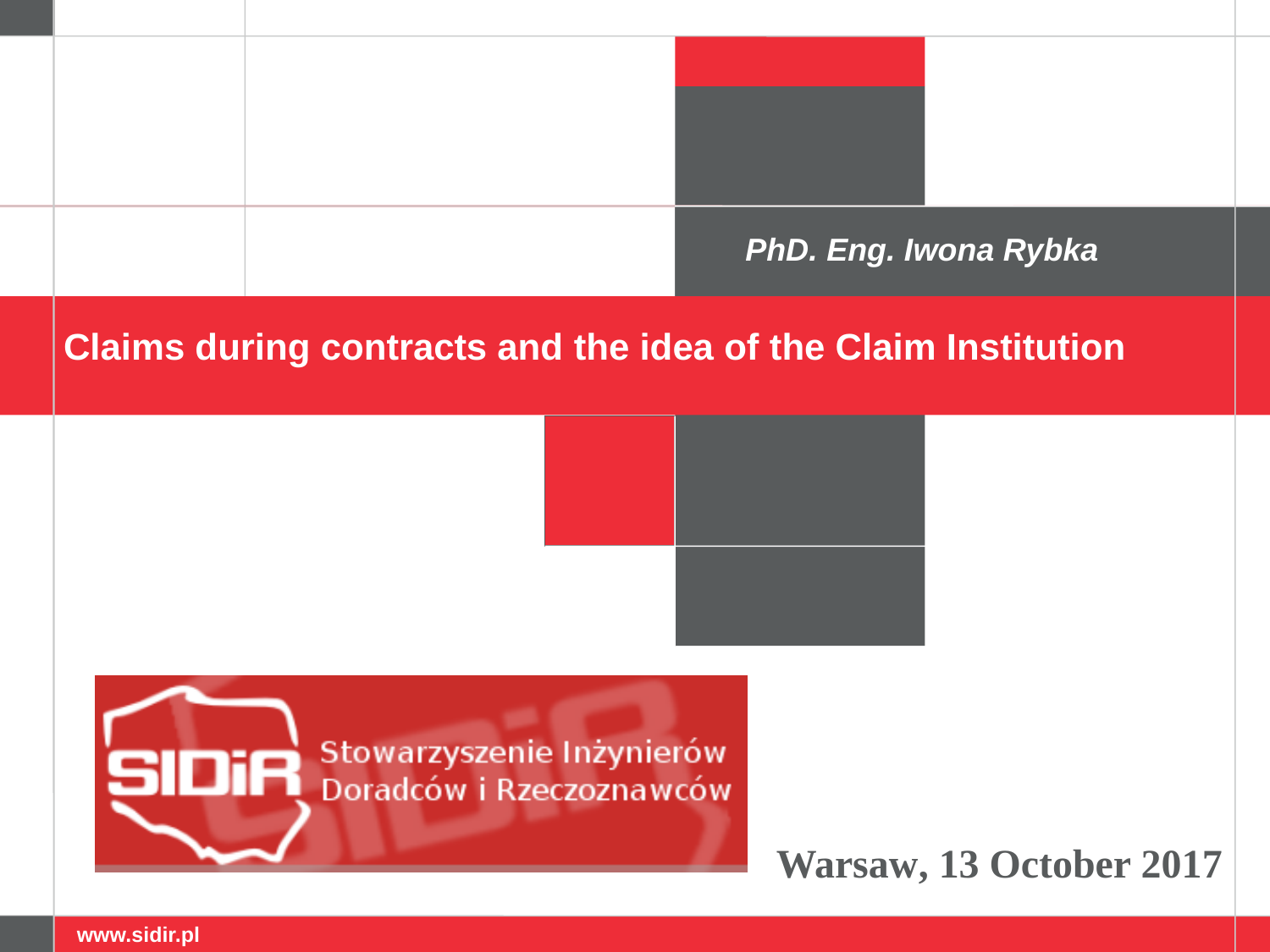

PhD. Eng. Iwona Rybka
# Claims during contracts and the idea of the Claim Institution
Warsaw, 13 October 2017